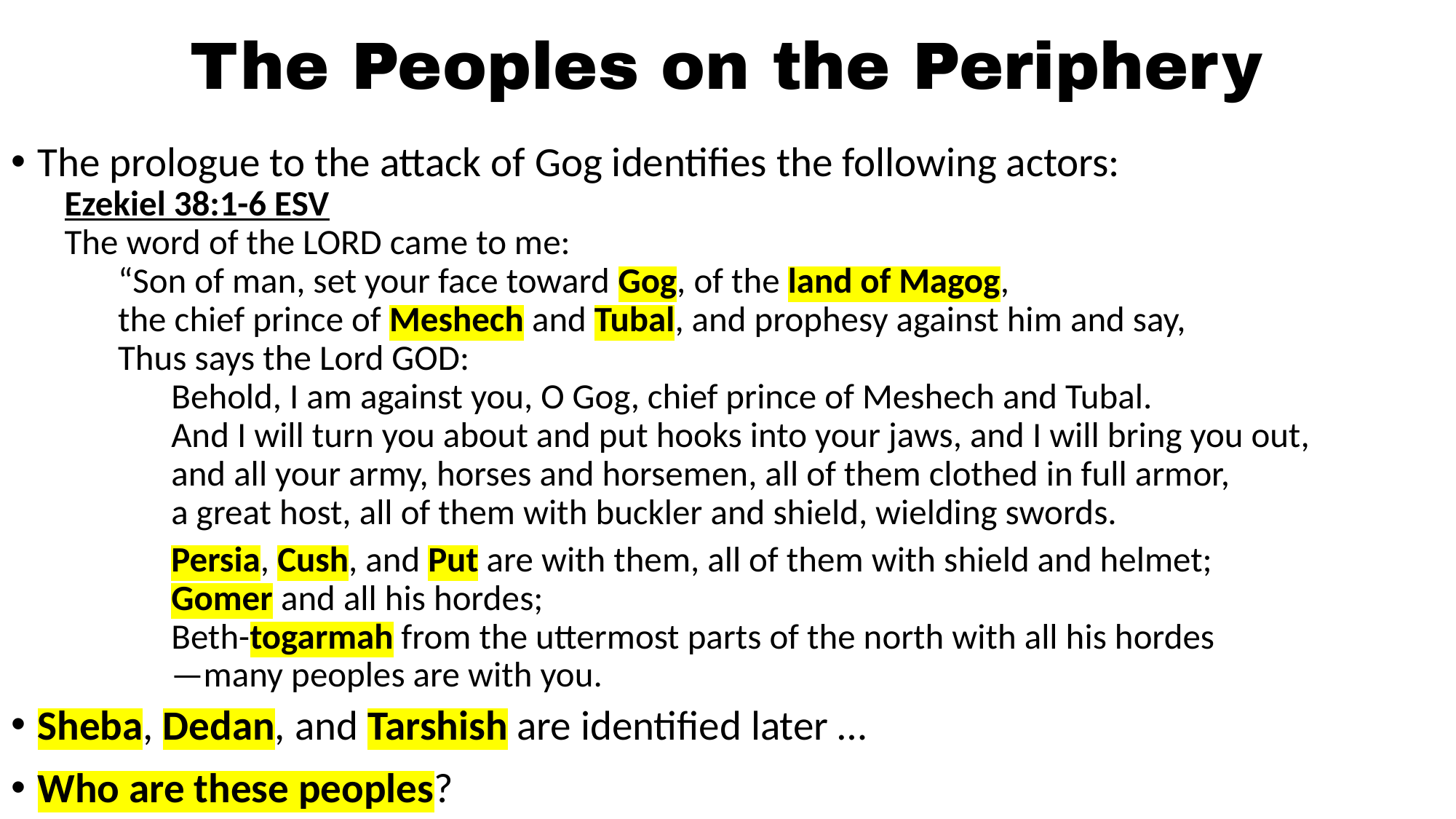

# The Peoples on the Periphery
The prologue to the attack of Gog identifies the following actors:
Ezekiel 38:1-6 ESV
The word of the LORD came to me:
“Son of man, set your face toward Gog, of the land of Magog,
the chief prince of Meshech and Tubal, and prophesy against him and say,
Thus says the Lord GOD:
Behold, I am against you, O Gog, chief prince of Meshech and Tubal.
And I will turn you about and put hooks into your jaws, and I will bring you out,
and all your army, horses and horsemen, all of them clothed in full armor,
a great host, all of them with buckler and shield, wielding swords.
Persia, Cush, and Put are with them, all of them with shield and helmet;
Gomer and all his hordes;
Beth-togarmah from the uttermost parts of the north with all his hordes
—many peoples are with you.
Sheba, Dedan, and Tarshish are identified later …
Who are these peoples?